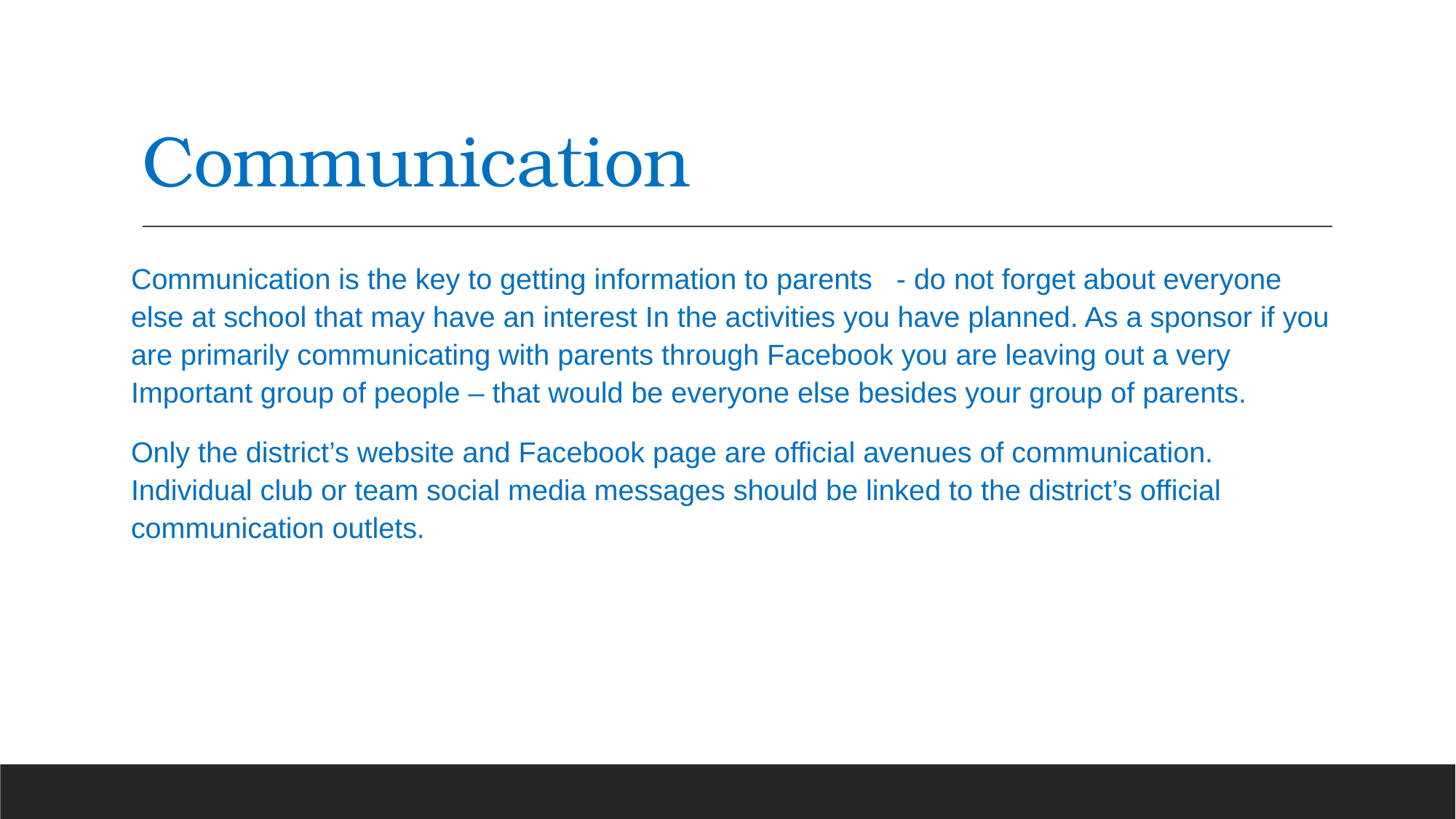

# Communication
Communication is the key to getting information to parents   - do not forget about everyone else at school that may have an interest In the activities you have planned. As a sponsor if you are primarily communicating with parents through Facebook you are leaving out a very Important group of people – that would be everyone else besides your group of parents.
Only the district’s website and Facebook page are official avenues of communication. Individual club or team social media messages should be linked to the district’s official communication outlets.